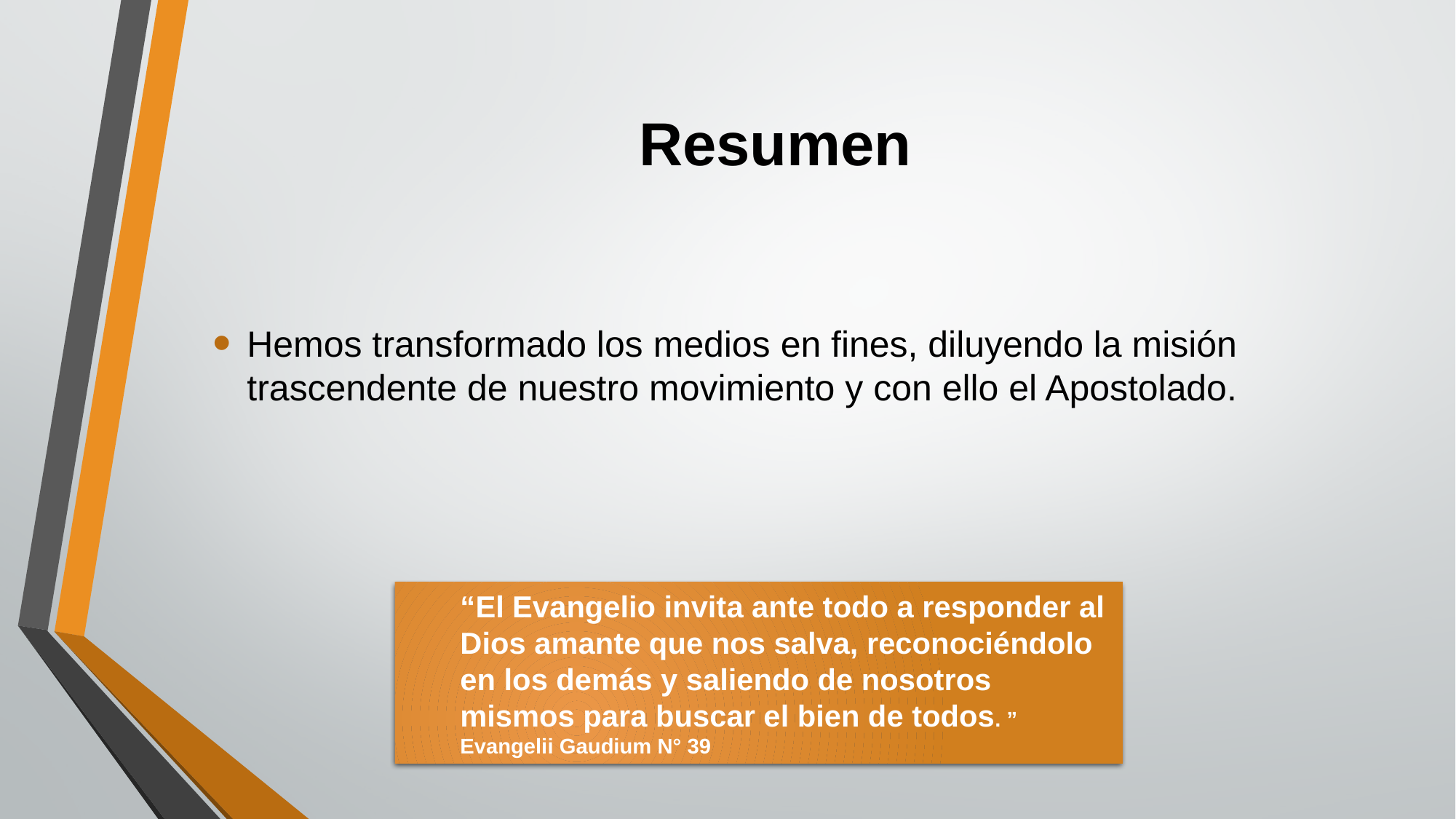

# Resumen
Hemos transformado los medios en fines, diluyendo la misión trascendente de nuestro movimiento y con ello el Apostolado.
“El Evangelio invita ante todo a responder al Dios amante que nos salva, reconociéndolo en los demás y saliendo de nosotros mismos para buscar el bien de todos. ” Evangelii Gaudium N° 39